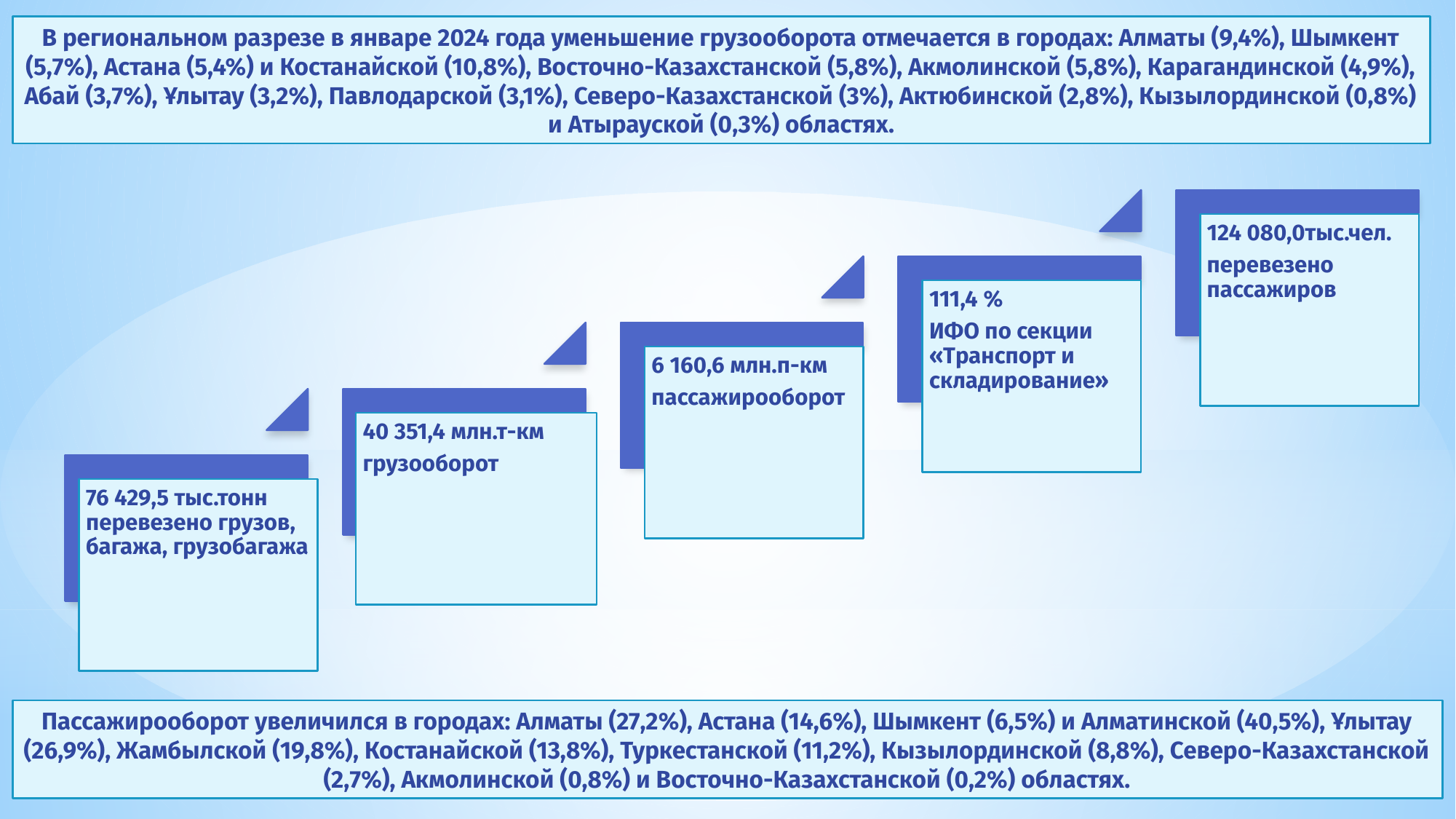

В региональном разрезе в январе 2024 года уменьшение грузооборота отмечается в городах: Алматы (9,4%), Шымкент (5,7%), Астана (5,4%) и Костанайской (10,8%), Восточно-Казахстанской (5,8%), Акмолинской (5,8%), Карагандинской (4,9%), Абай (3,7%), Ұлытау (3,2%), Павлодарской (3,1%), Северо-Казахстанской (3%), Актюбинской (2,8%), Кызылординской (0,8%) и Атырауской (0,3%) областях.

76 429,5 тыс.тонн перевезено грузов, багажа, грузобагажа
40 351,4 млн.т-км
грузооборот
6 160,6 млн.п-км
пассажирооборот
111,4 %
ИФО по секции «Транспорт и складирование»
124 080,0тыс.чел.
перевезено пассажиров
Пассажирооборот увеличился в городах: Алматы (27,2%), Астана (14,6%), Шымкент (6,5%) и Алматинской (40,5%), Ұлытау (26,9%), Жамбылской (19,8%), Костанайской (13,8%), Туркестанской (11,2%), Кызылординской (8,8%), Северо-Казахстанской (2,7%), Акмолинской (0,8%) и Восточно-Казахстанской (0,2%) областях.